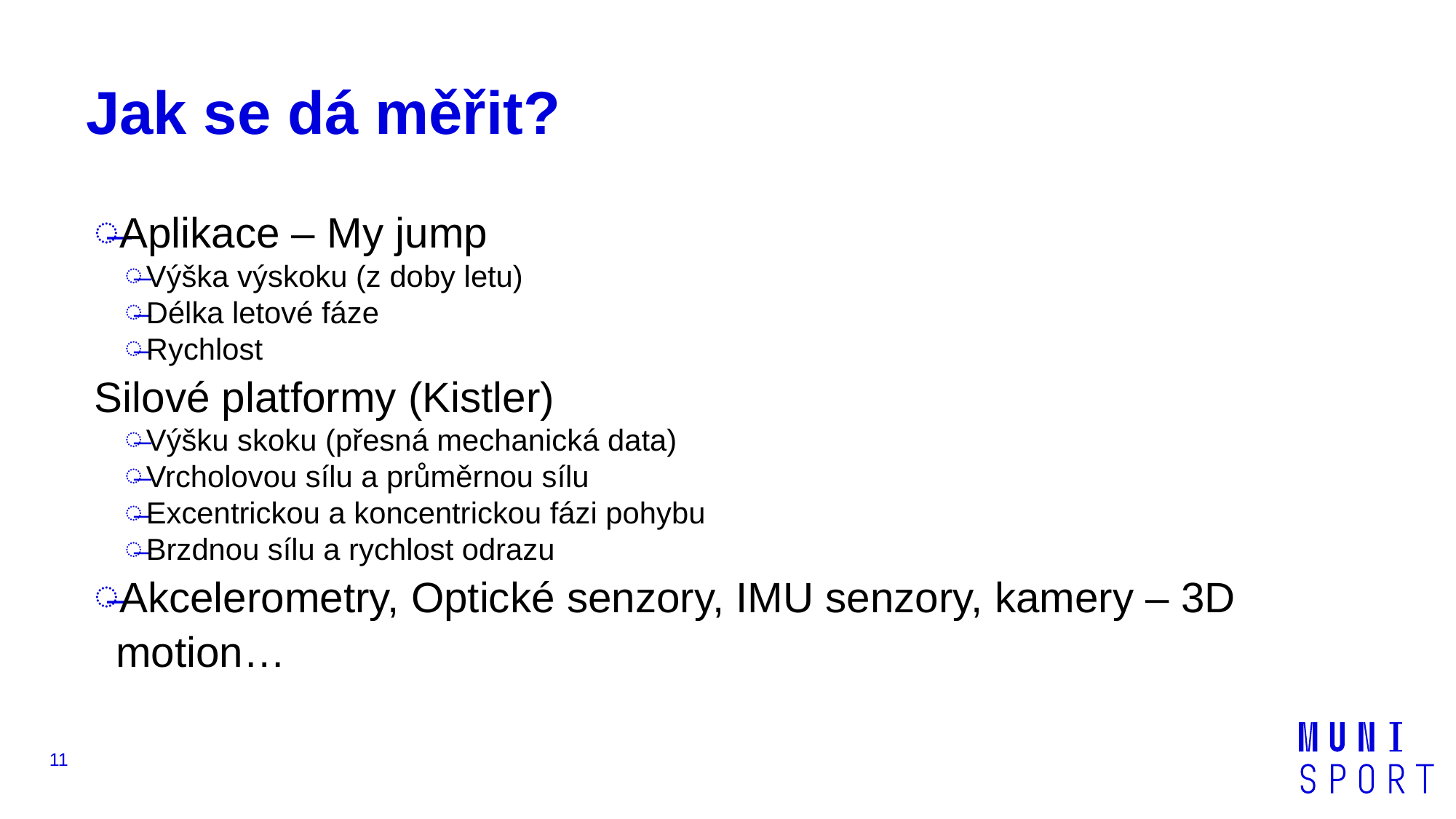

# Jak se dá měřit?
Aplikace – My jump
Výška výskoku (z doby letu)
Délka letové fáze
Rychlost
Silové platformy (Kistler)
Výšku skoku (přesná mechanická data)
Vrcholovou sílu a průměrnou sílu
Excentrickou a koncentrickou fázi pohybu
Brzdnou sílu a rychlost odrazu
Akcelerometry, Optické senzory, IMU senzory, kamery – 3D motion…
11